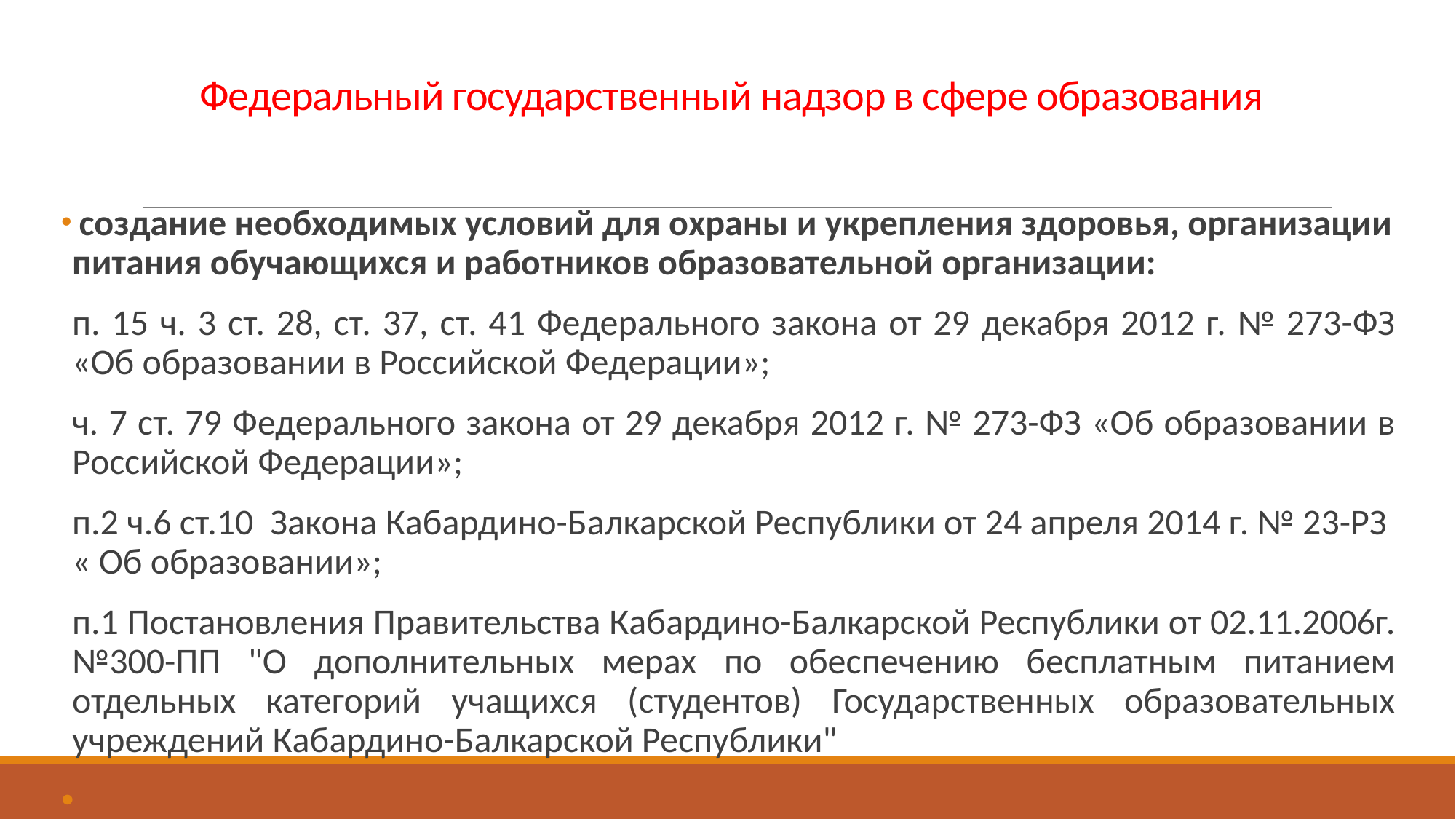

# Федеральный государственный надзор в сфере образования
 создание необходимых условий для охраны и укрепления здоровья, организации питания обучающихся и работников образовательной организации:
п. 15 ч. 3 ст. 28, ст. 37, ст. 41 Федерального закона от 29 декабря 2012 г. № 273-ФЗ «Об образовании в Российской Федерации»;
ч. 7 ст. 79 Федерального закона от 29 декабря 2012 г. № 273-ФЗ «Об образовании в Российской Федерации»;
п.2 ч.6 ст.10  Закона Кабардино-Балкарской Республики от 24 апреля 2014 г. № 23-РЗ  « Об образовании»;
п.1 Постановления Правительства Кабардино-Балкарской Республики от 02.11.2006г. №300-ПП "О дополнительных мерах по обеспечению бесплатным питанием отдельных категорий учащихся (студентов) Государственных образовательных учреждений Кабардино-Балкарской Республики"